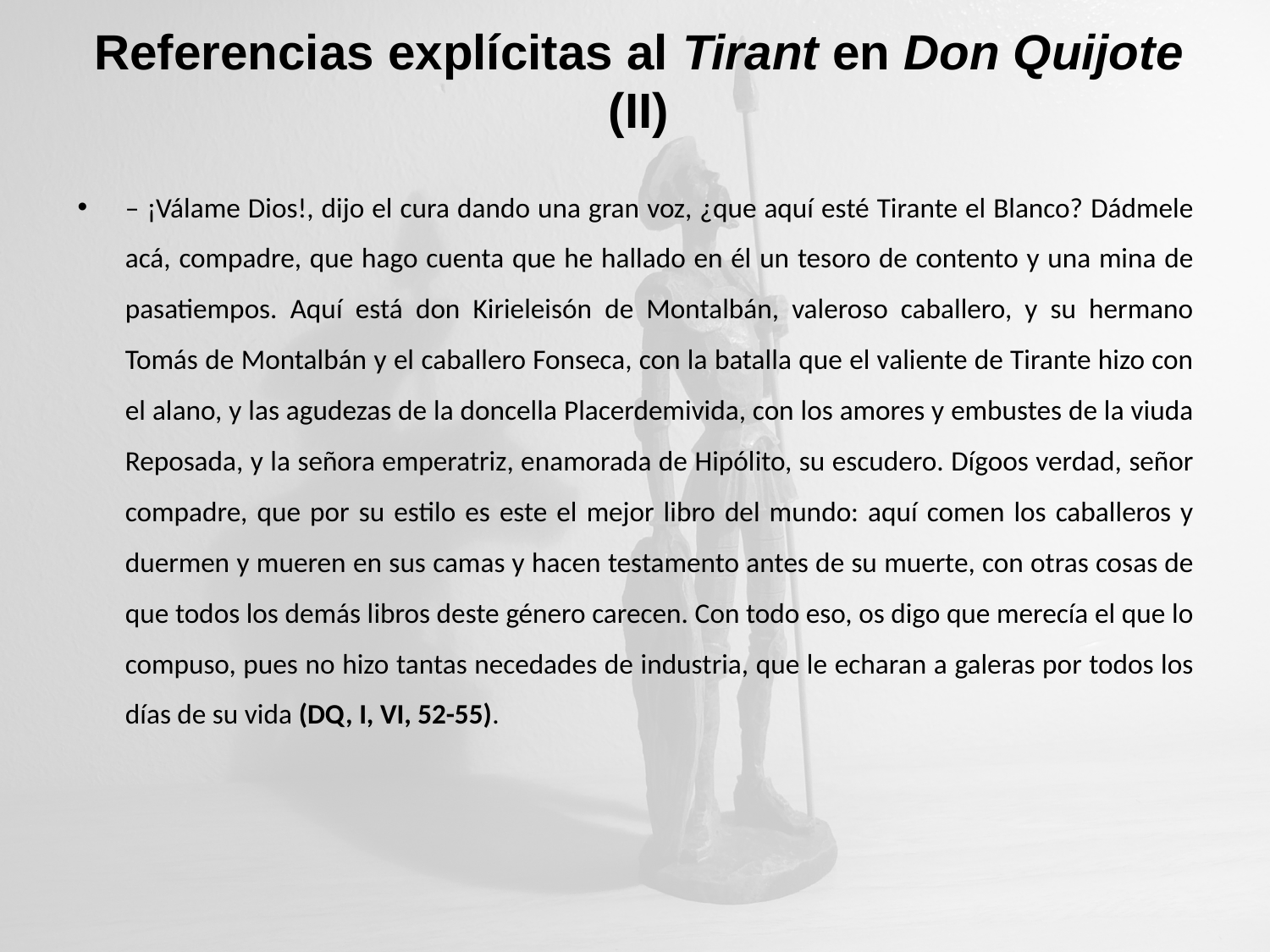

# Referencias explícitas al Tirant en Don Quijote (II)
– ¡Válame Dios!, dijo el cura dando una gran voz, ¿que aquí esté Tirante el Blanco? Dádmele acá, compadre, que hago cuenta que he hallado en él un tesoro de contento y una mina de pasatiempos. Aquí está don Kirieleisón de Montalbán, valeroso caballero, y su hermano Tomás de Montalbán y el caballero Fonseca, con la batalla que el valiente de Tirante hizo con el alano, y las agudezas de la doncella Placerdemivida, con los amores y embustes de la viuda Reposada, y la señora emperatriz, enamorada de Hipólito, su escudero. Dígoos verdad, señor compadre, que por su estilo es este el mejor libro del mundo: aquí comen los caballeros y duermen y mueren en sus camas y hacen testamento antes de su muerte, con otras cosas de que todos los demás libros deste género carecen. Con todo eso, os digo que merecía el que lo compuso, pues no hizo tantas necedades de industria, que le echaran a galeras por todos los días de su vida (DQ, I, VI, 52-55).